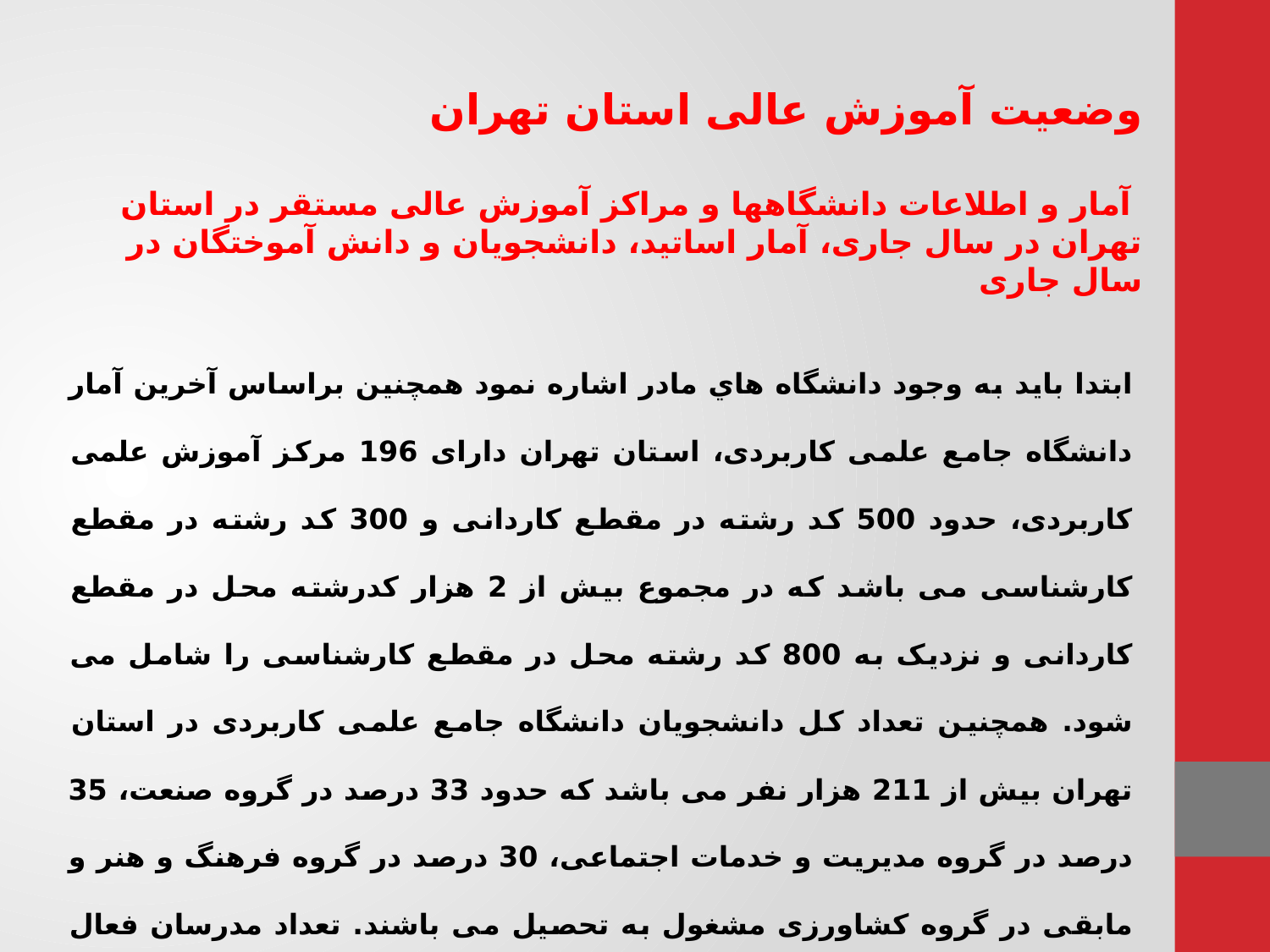

وضعیت آموزش عالی استان تهران
 آمار و اطلاعات دانشگاهها و مراکز آموزش عالی مستقر در استان تهران در سال جاری، آمار اساتید، دانشجویان و دانش آموختگان در سال جاری
ابتدا بايد به وجود دانشگاه هاي مادر اشاره نمود همچنين براساس آخرین آمار دانشگاه جامع علمی کاربردی، استان تهران دارای 196 مرکز آموزش علمی کاربردی، حدود 500 کد رشته در مقطع کاردانی و 300 کد رشته در مقطع کارشناسی می باشد که در مجموع بیش از 2 هزار کدرشته محل در مقطع کاردانی و نزدیک به 800 کد رشته محل در مقطع کارشناسی را شامل می شود. همچنین تعداد کل دانشجویان دانشگاه جامع علمی کاربردی در استان تهران بیش از 211 هزار نفر می باشد که حدود 33 درصد در گروه صنعت، 35 درصد در گروه مدیریت و خدمات اجتماعی، 30 درصد در گروه فرهنگ و هنر و مابقی در گروه کشاورزی مشغول به تحصیل می باشند. تعداد مدرسان فعال در مراکز علمی کاربردی استان تهران بیش از 8 هزار نفر و تعداد فارغ التحصیلان بیش از 200 هزار نفر می باشد.